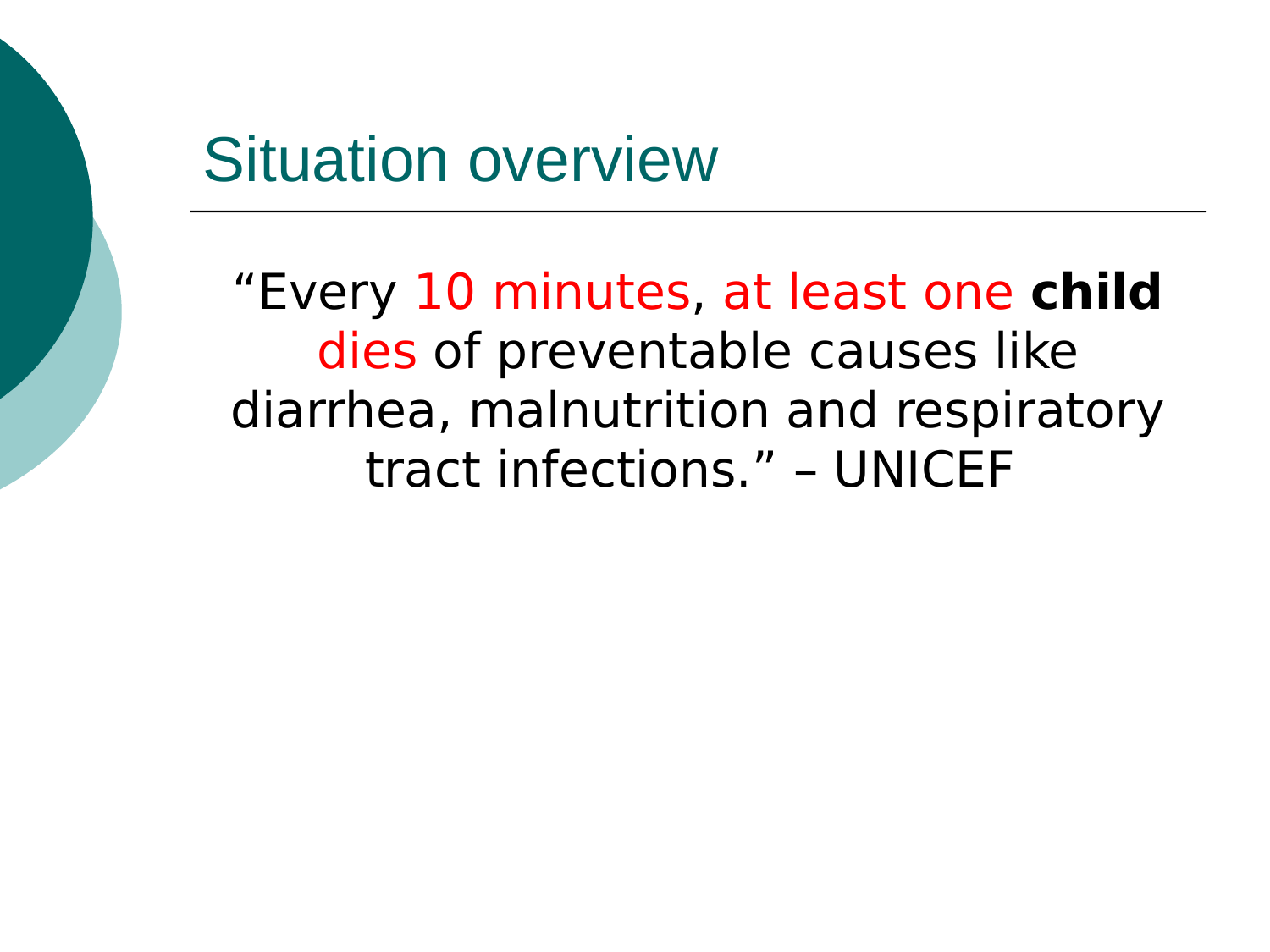

# Situation overview
“Every 10 minutes, at least one child dies of preventable causes like diarrhea, malnutrition and respiratory tract infections.” – UNICEF